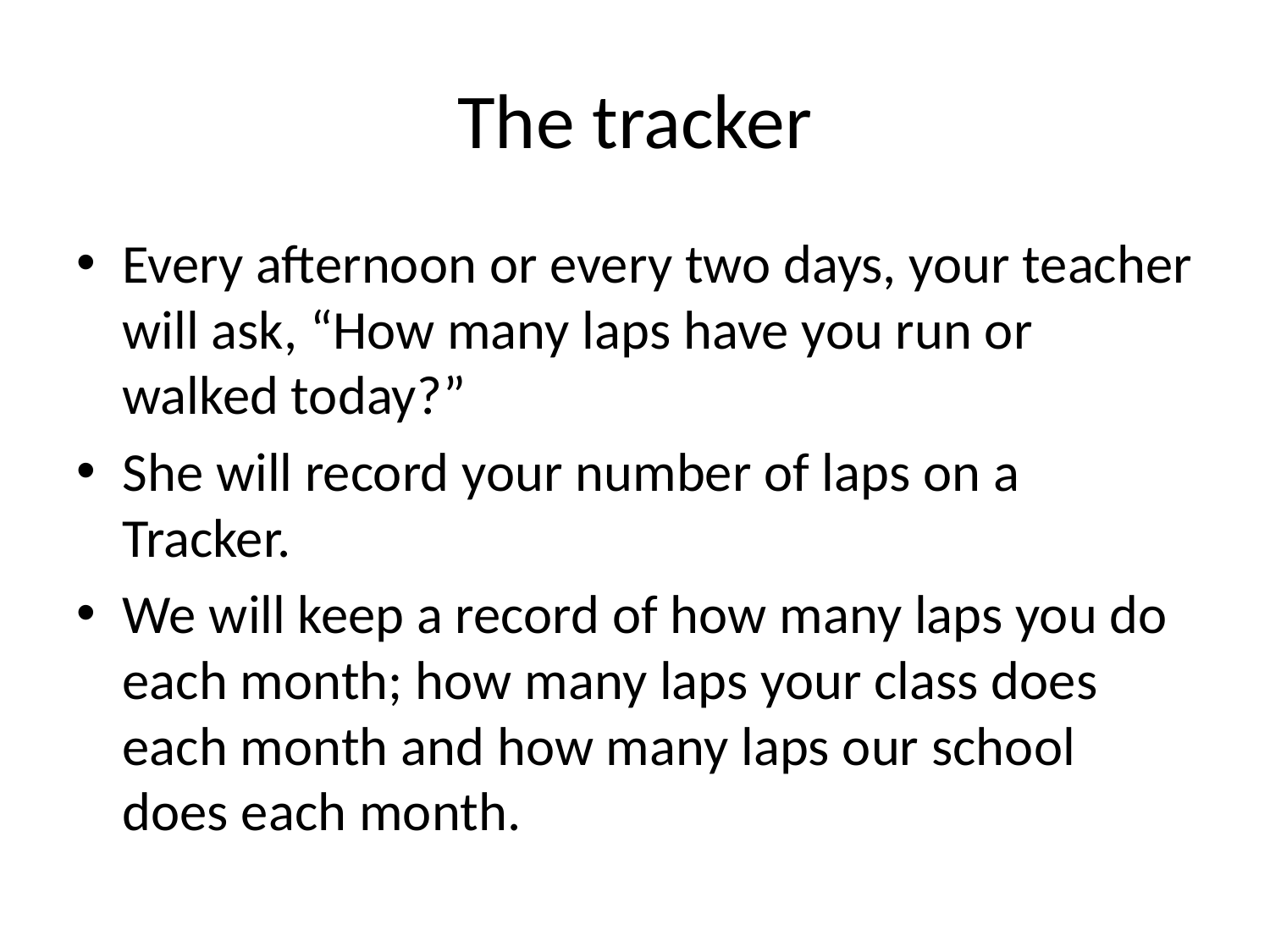

# The tracker
Every afternoon or every two days, your teacher will ask, “How many laps have you run or walked today?”
She will record your number of laps on a Tracker.
We will keep a record of how many laps you do each month; how many laps your class does each month and how many laps our school does each month.